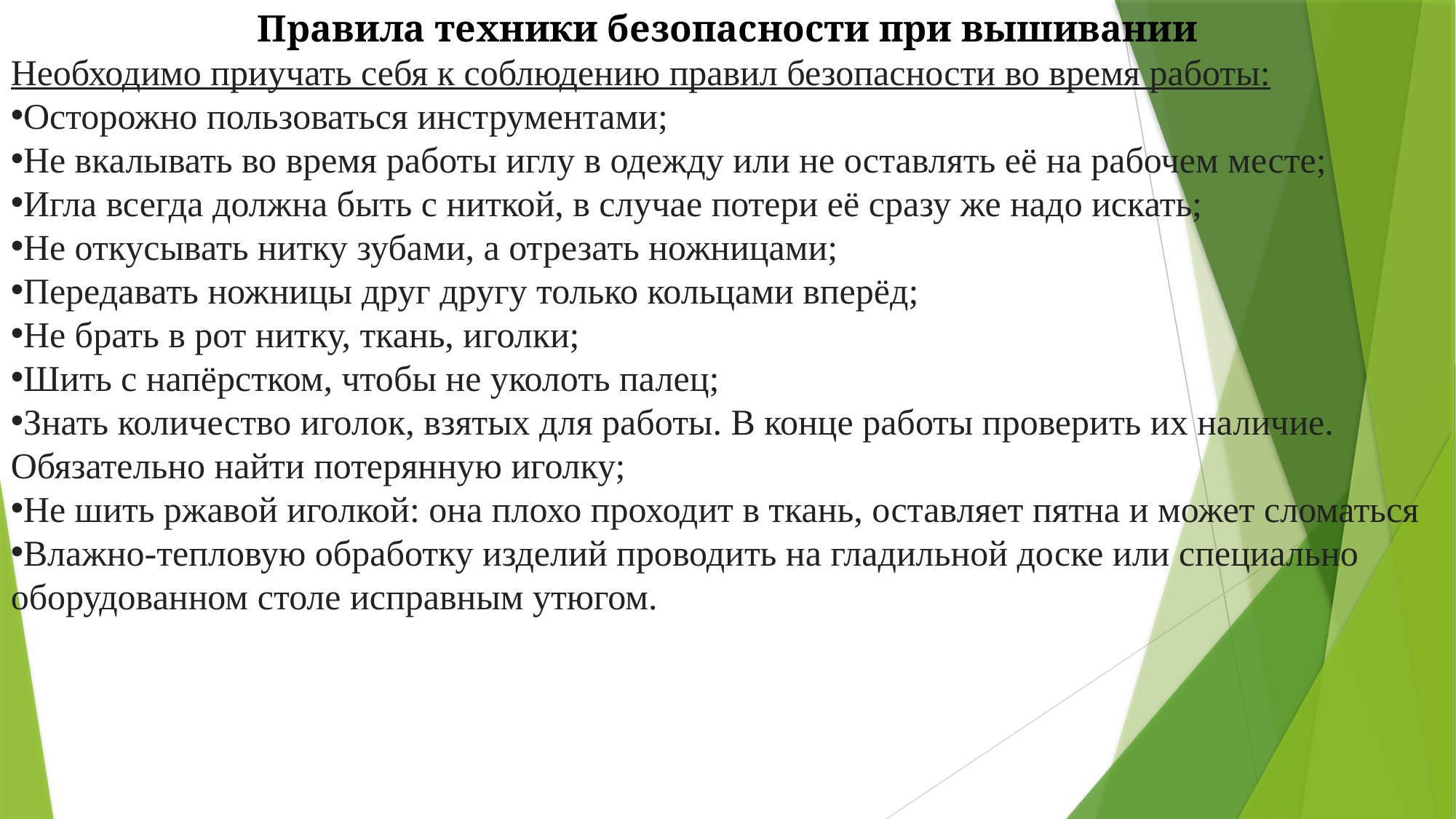

Правила техники безопасности при вышивании
Необходимо приучать себя к соблюдению правил безопасности во время работы:
Осторожно пользоваться инструментами;
Не вкалывать во время работы иглу в одежду или не оставлять её на рабочем месте;
Игла всегда должна быть с ниткой, в случае потери её сразу же надо искать;
Не откусывать нитку зубами, а отрезать ножницами;
Передавать ножницы друг другу только кольцами вперёд;
Не брать в рот нитку, ткань, иголки;
Шить с напёрстком, чтобы не уколоть палец;
Знать количество иголок, взятых для работы. В конце работы проверить их наличие. Обязательно найти потерянную иголку;
Не шить ржавой иголкой: она плохо проходит в ткань, оставляет пятна и может сломаться
Влажно-тепловую обработку изделий проводить на гладильной доске или специально оборудованном столе исправным утюгом.